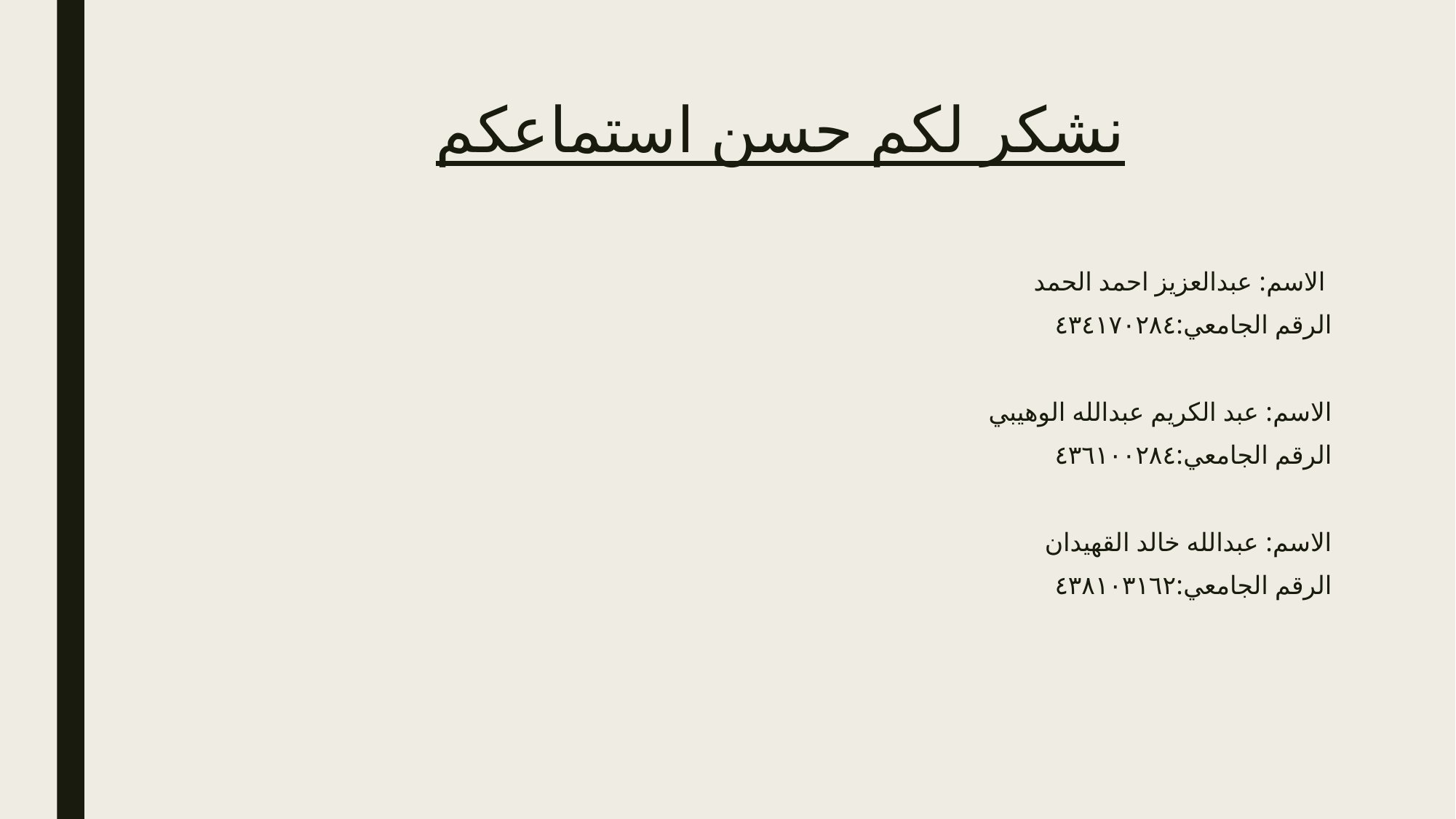

نشكر لكم حسن استماعكم

الاسم: عبدالعزيز احمد الحمد
الرقم الجامعي:٤٣٤١٧٠٢٨٤

الاسم: عبد الكريم عبدالله الوهيبي
الرقم الجامعي:٤٣٦١٠٠٢٨٤

الاسم: عبدالله خالد القهيدان
الرقم الجامعي:٤٣٨١٠٣١٦٢